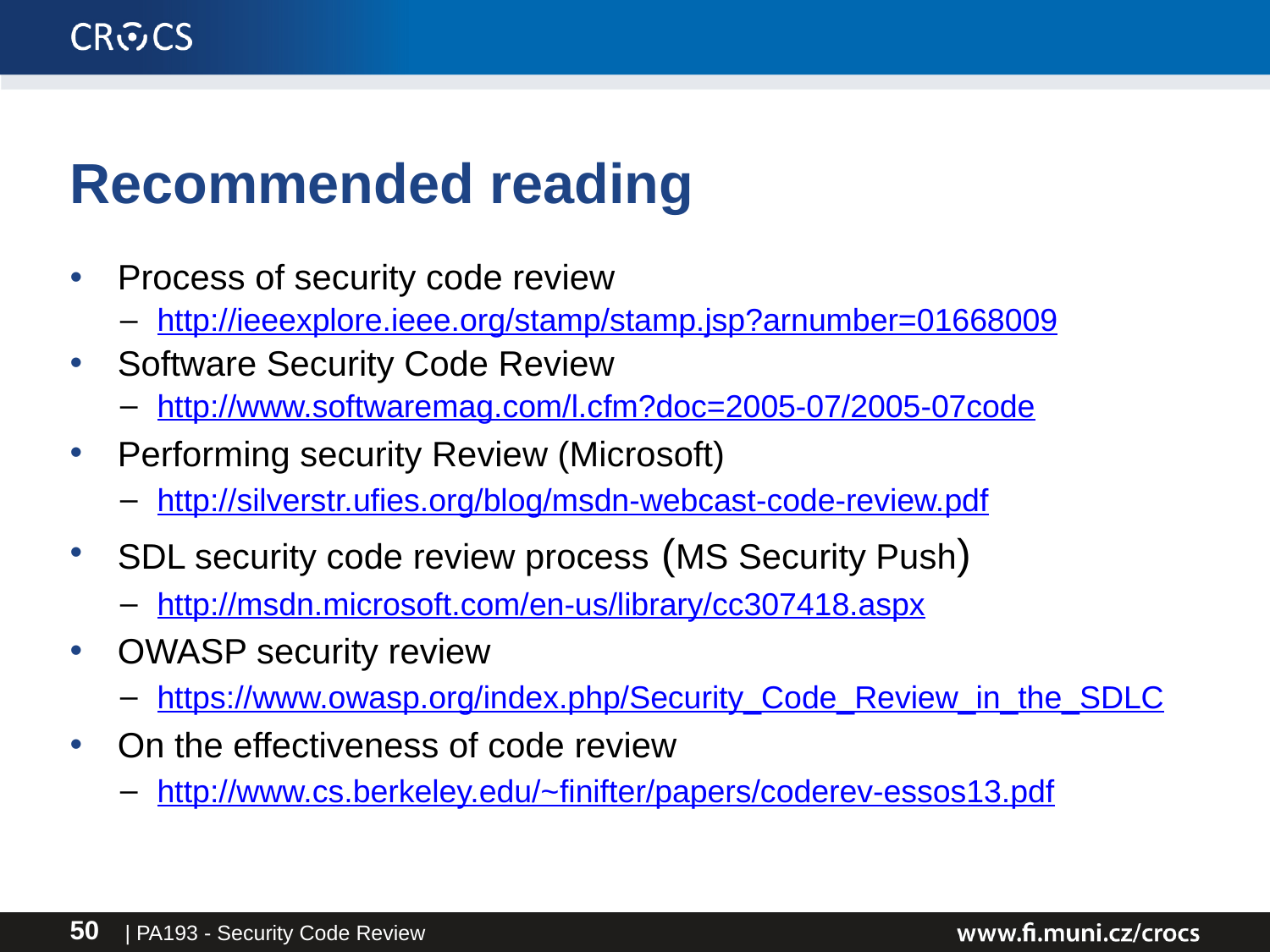

# Recommended reading
Process of security code review
http://ieeexplore.ieee.org/stamp/stamp.jsp?arnumber=01668009
Software Security Code Review
http://www.softwaremag.com/l.cfm?doc=2005-07/2005-07code
Performing security Review (Microsoft)
http://silverstr.ufies.org/blog/msdn-webcast-code-review.pdf
SDL security code review process (MS Security Push)
http://msdn.microsoft.com/en-us/library/cc307418.aspx
OWASP security review
https://www.owasp.org/index.php/Security_Code_Review_in_the_SDLC
On the effectiveness of code review
http://www.cs.berkeley.edu/~finifter/papers/coderev-essos13.pdf
| PA193 - Security Code Review
50